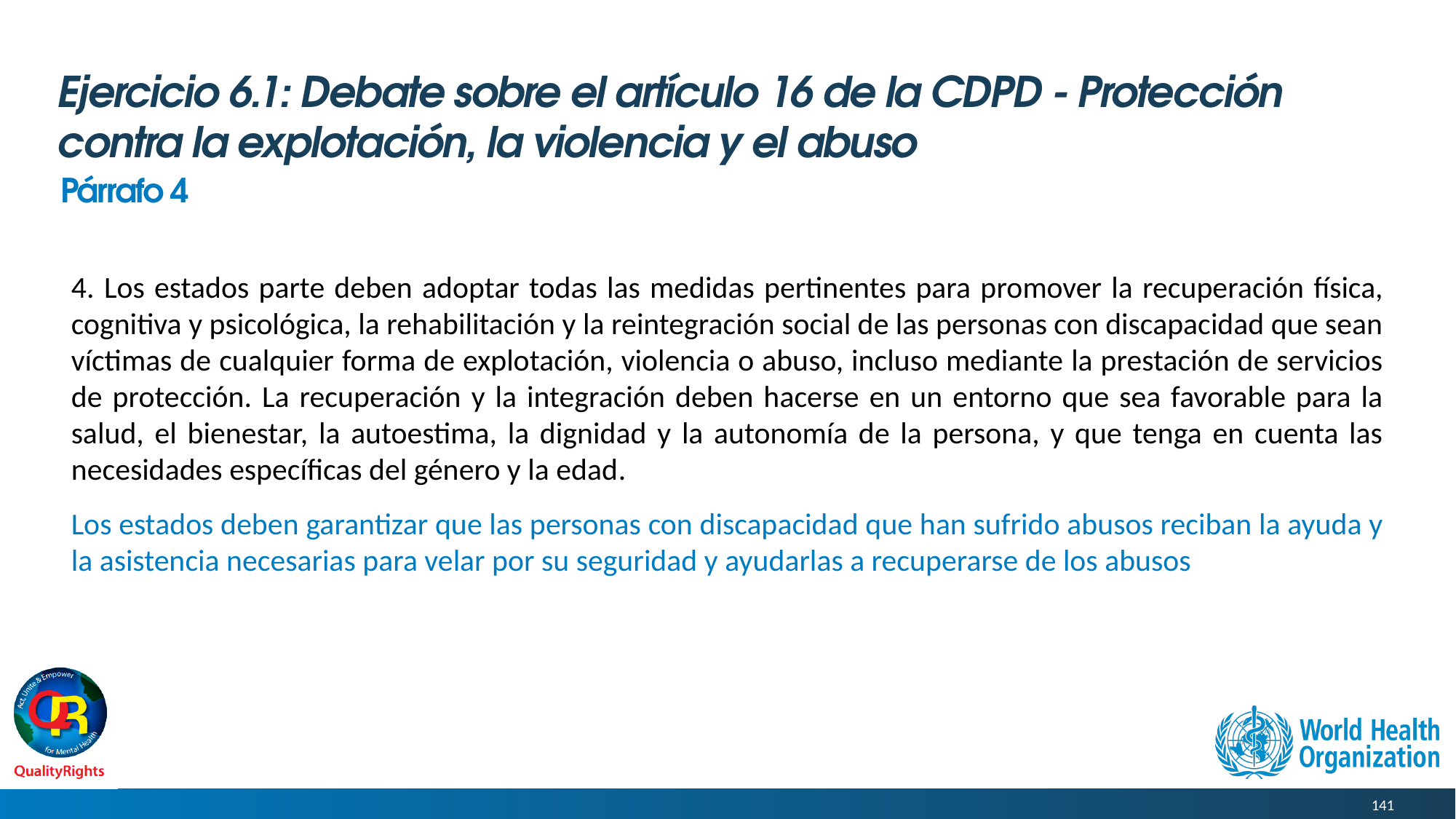

# Ejercicio 6.1: Debate sobre el artículo 16 de la CDPD - Protección contra la explotación, la violencia y el abuso
Párrafo 4

4. Los estados parte deben adoptar todas las medidas pertinentes para promover la recuperación física, cognitiva y psicológica, la rehabilitación y la reintegración social de las personas con discapacidad que sean víctimas de cualquier forma de explotación, violencia o abuso, incluso mediante la prestación de servicios de protección. La recuperación y la integración deben hacerse en un entorno que sea favorable para la salud, el bienestar, la autoestima, la dignidad y la autonomía de la persona, y que tenga en cuenta las necesidades específicas del género y la edad.
Los estados deben garantizar que las personas con discapacidad que han sufrido abusos reciban la ayuda y la asistencia necesarias para velar por su seguridad y ayudarlas a recuperarse de los abusos